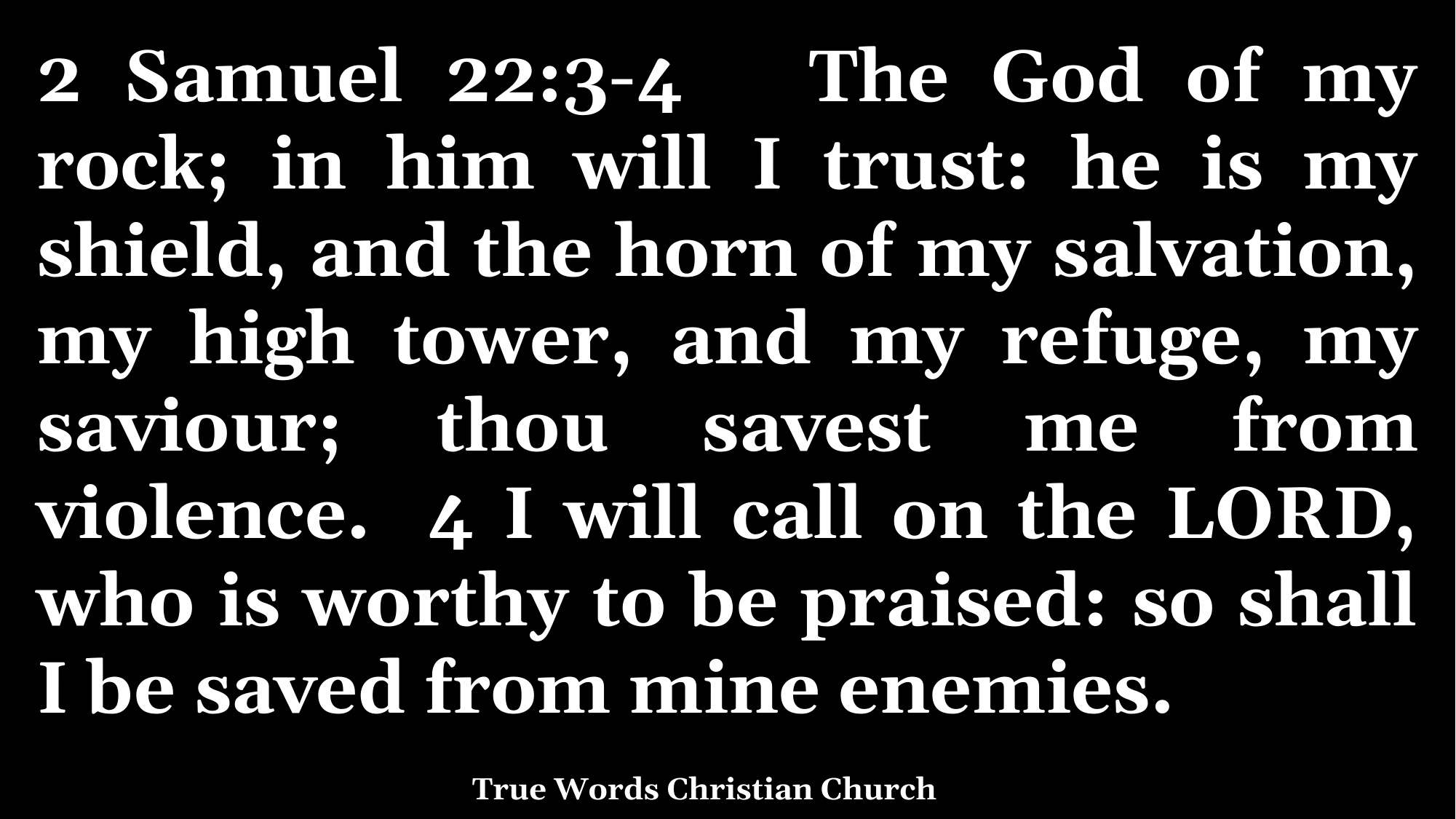

2 Samuel 22:3-4   The God of my rock; in him will I trust: he is my shield, and the horn of my salvation, my high tower, and my refuge, my saviour; thou savest me from violence.  4 I will call on the LORD, who is worthy to be praised: so shall I be saved from mine enemies.
True Words Christian Church